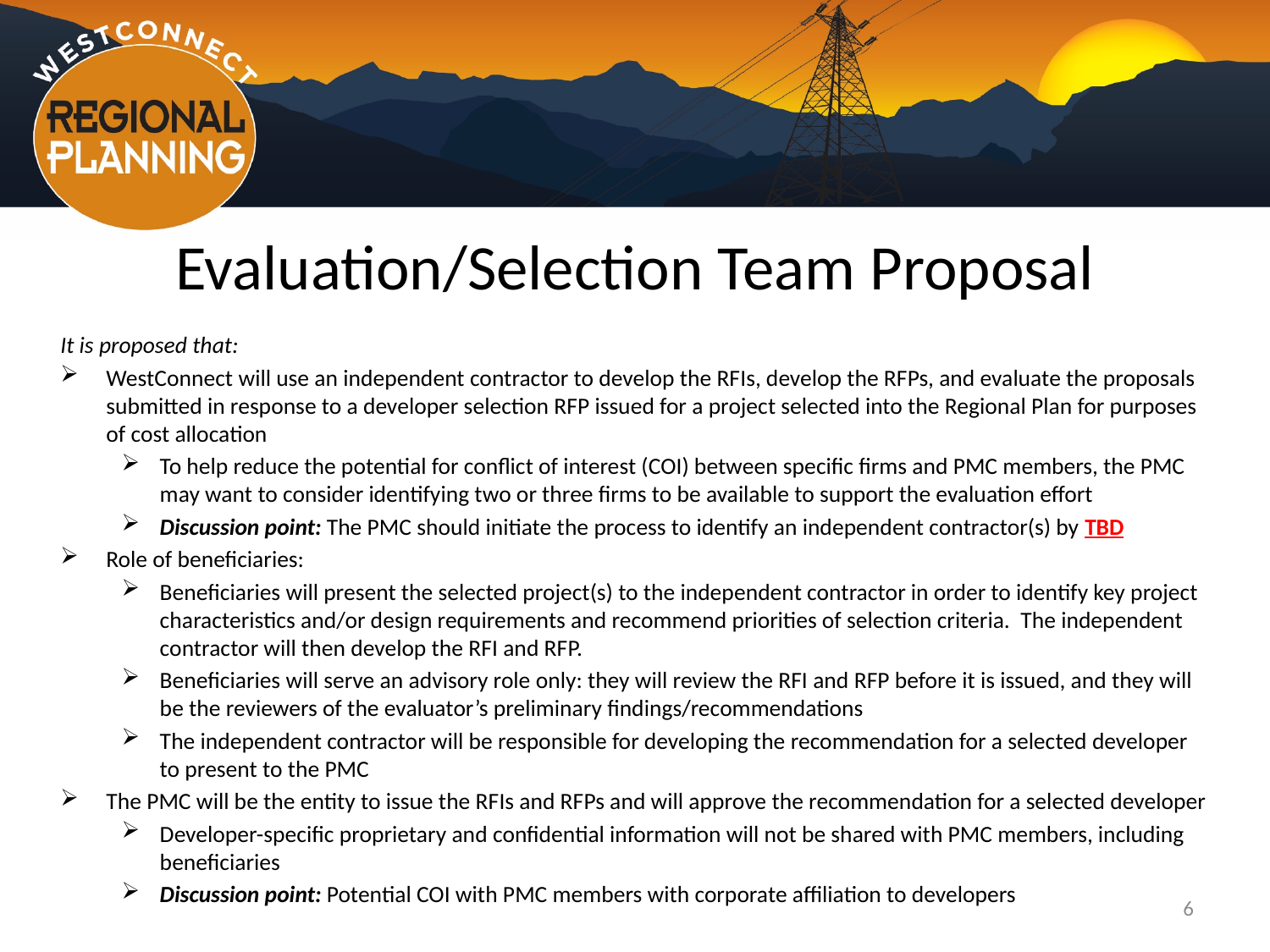

# Evaluation/Selection Team Proposal
It is proposed that:
WestConnect will use an independent contractor to develop the RFIs, develop the RFPs, and evaluate the proposals submitted in response to a developer selection RFP issued for a project selected into the Regional Plan for purposes of cost allocation
To help reduce the potential for conflict of interest (COI) between specific firms and PMC members, the PMC may want to consider identifying two or three firms to be available to support the evaluation effort
Discussion point: The PMC should initiate the process to identify an independent contractor(s) by TBD
Role of beneficiaries:
Beneficiaries will present the selected project(s) to the independent contractor in order to identify key project characteristics and/or design requirements and recommend priorities of selection criteria.  The independent contractor will then develop the RFI and RFP.
Beneficiaries will serve an advisory role only: they will review the RFI and RFP before it is issued, and they will be the reviewers of the evaluator’s preliminary findings/recommendations
The independent contractor will be responsible for developing the recommendation for a selected developer to present to the PMC
The PMC will be the entity to issue the RFIs and RFPs and will approve the recommendation for a selected developer
Developer-specific proprietary and confidential information will not be shared with PMC members, including beneficiaries
Discussion point: Potential COI with PMC members with corporate affiliation to developers

6